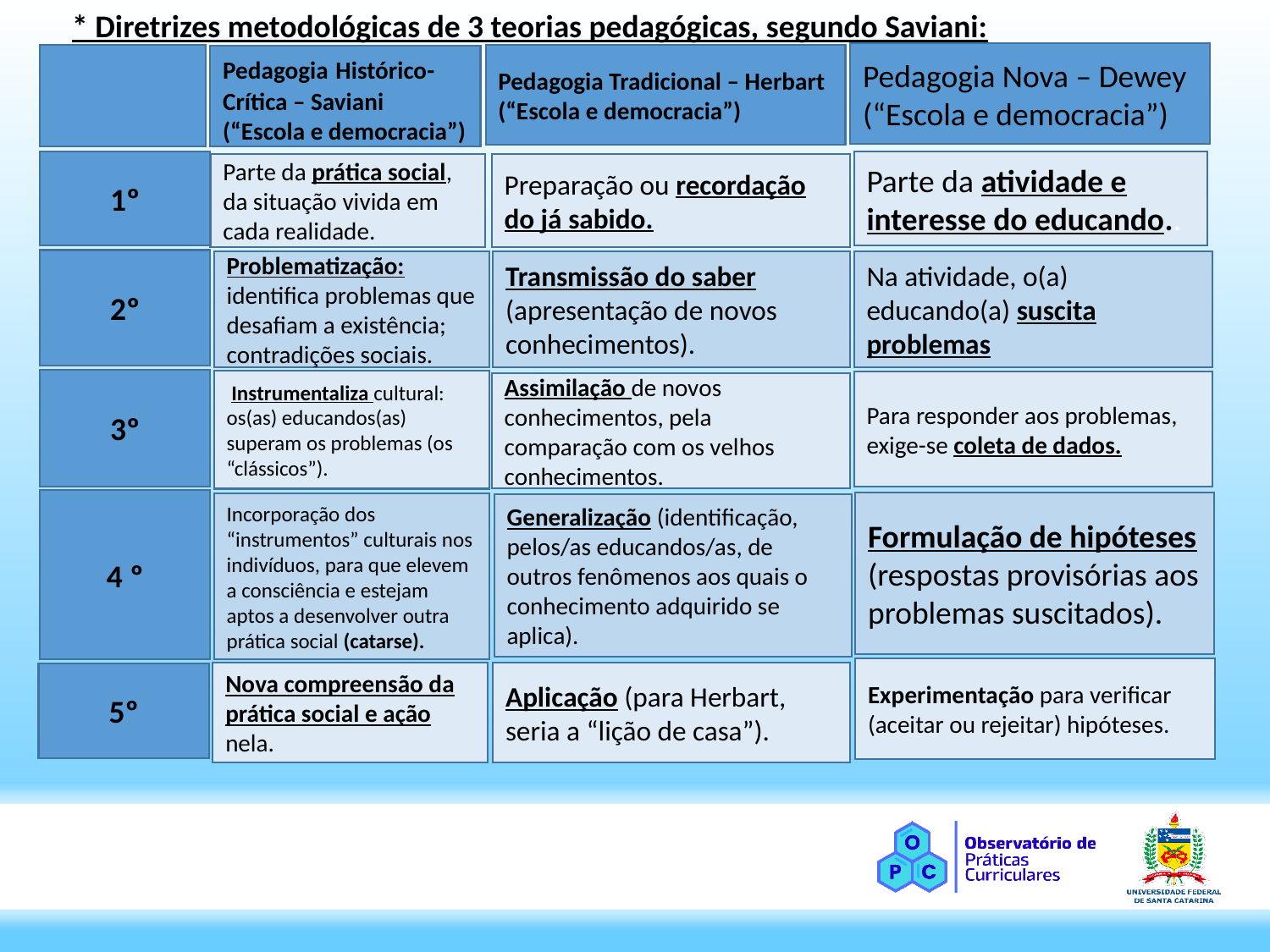

* Diretrizes metodológicas de 3 teorias pedagógicas, segundo Saviani:
Pedagogia Nova – Dewey (“Escola e democracia”)
Pedagogia Tradicional – Herbart (“Escola e democracia”)

Pedagogia Histórico-Crítica – Saviani (“Escola e democracia”)
1º
Parte da atividade e interesse do educando..
Parte da prática social, da situação vivida em cada realidade.
Preparação ou recordação do já sabido.
2º
Transmissão do saber (apresentação de novos conhecimentos).
Na atividade, o(a) educando(a) suscita problemas
Problematização: identifica problemas que desafiam a existência; contradições sociais.
3º
 Instrumentaliza cultural: os(as) educandos(as) superam os problemas (os “clássicos”).
Para responder aos problemas, exige-se coleta de dados.
Assimilação de novos conhecimentos, pela comparação com os velhos conhecimentos.
4 º
Formulação de hipóteses (respostas provisórias aos problemas suscitados).
Incorporação dos “instrumentos” culturais nos indivíduos, para que elevem a consciência e estejam aptos a desenvolver outra prática social (catarse).
Generalização (identificação, pelos/as educandos/as, de outros fenômenos aos quais o conhecimento adquirido se aplica).
Experimentação para verificar (aceitar ou rejeitar) hipóteses.
Aplicação (para Herbart, seria a “lição de casa”).
Nova compreensão da prática social e ação nela.
5º